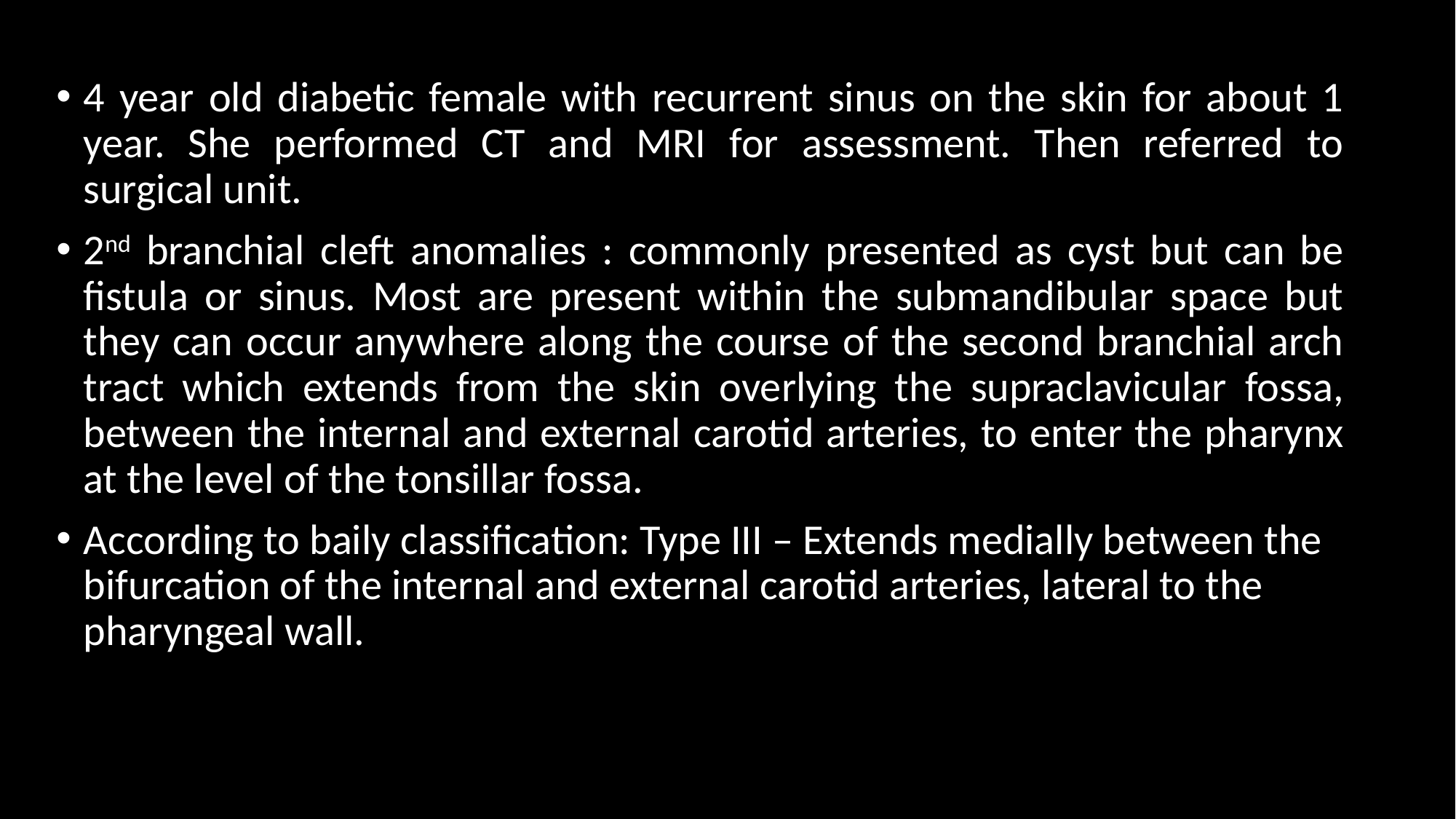

4 year old diabetic female with recurrent sinus on the skin for about 1 year. She performed CT and MRI for assessment. Then referred to surgical unit.
2nd branchial cleft anomalies : commonly presented as cyst but can be fistula or sinus. Most are present within the submandibular space but they can occur anywhere along the course of the second branchial arch tract which extends from the skin overlying the supraclavicular fossa, between the internal and external carotid arteries, to enter the pharynx at the level of the tonsillar fossa.
According to baily classification: Type III – Extends medially between the bifurcation of the internal and external carotid arteries, lateral to the pharyngeal wall.